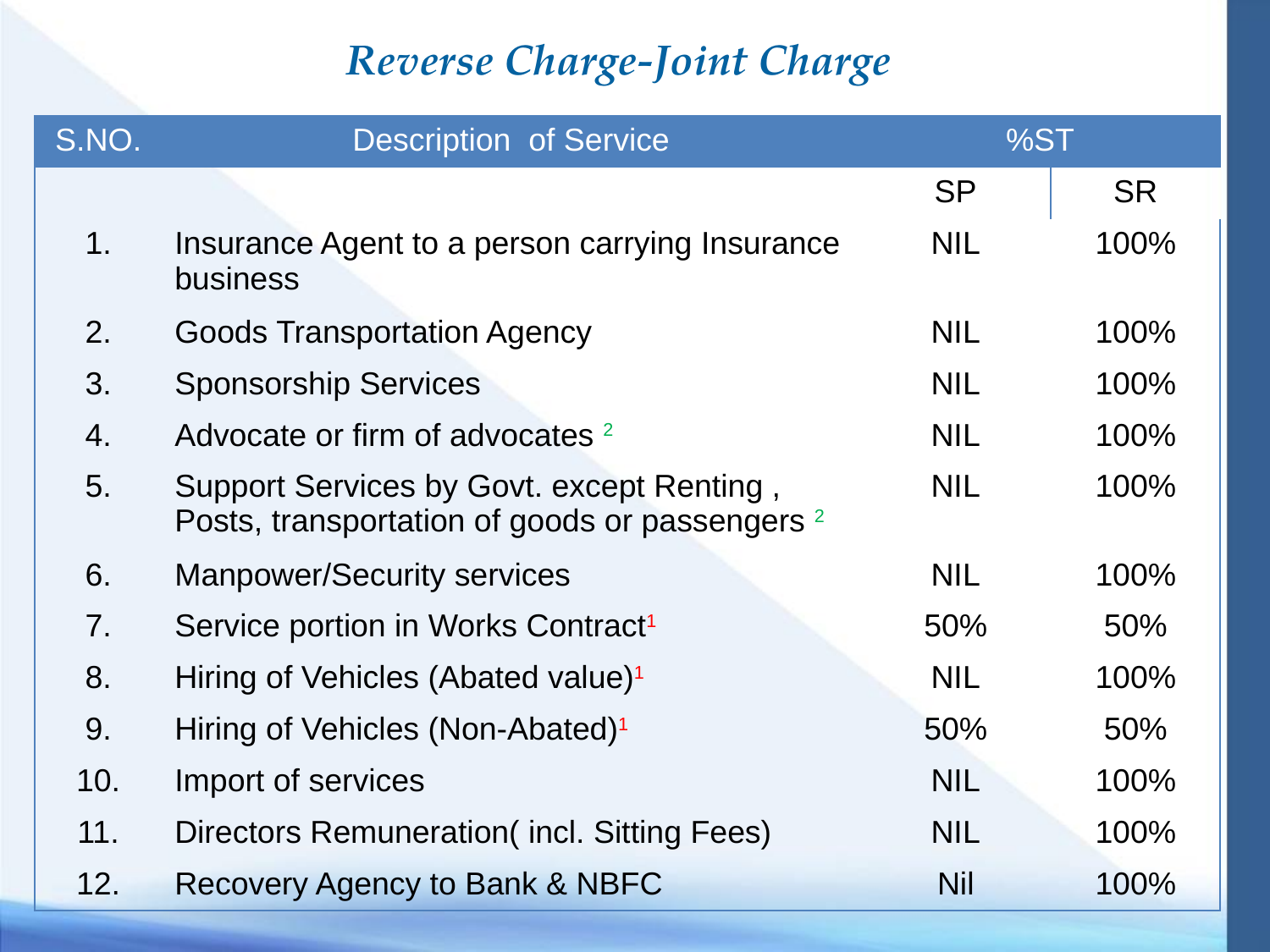

Reverse Charge-Joint Charge
| S.NO. | Description of Service | %ST |  |
| --- | --- | --- | --- |
|  |  | SP | SR |
| 1. | Insurance Agent to a person carrying Insurance business | NIL | 100% |
| 2. | Goods Transportation Agency | NIL | 100% |
| 3. | Sponsorship Services | NIL | 100% |
| 4. | Advocate or firm of advocates 2 | NIL | 100% |
| 5. | Support Services by Govt. except Renting , Posts, transportation of goods or passengers 2 | NIL | 100% |
| 6. | Manpower/Security services | NIL | 100% |
| 7. | Service portion in Works Contract1 | 50% | 50% |
| 8. | Hiring of Vehicles (Abated value)1 | NIL | 100% |
| 9. | Hiring of Vehicles (Non-Abated)1 | 50% | 50% |
| 10. | Import of services | NIL | 100% |
| 11. | Directors Remuneration( incl. Sitting Fees) | NIL | 100% |
| 12. | Recovery Agency to Bank & NBFC | Nil | 100% |